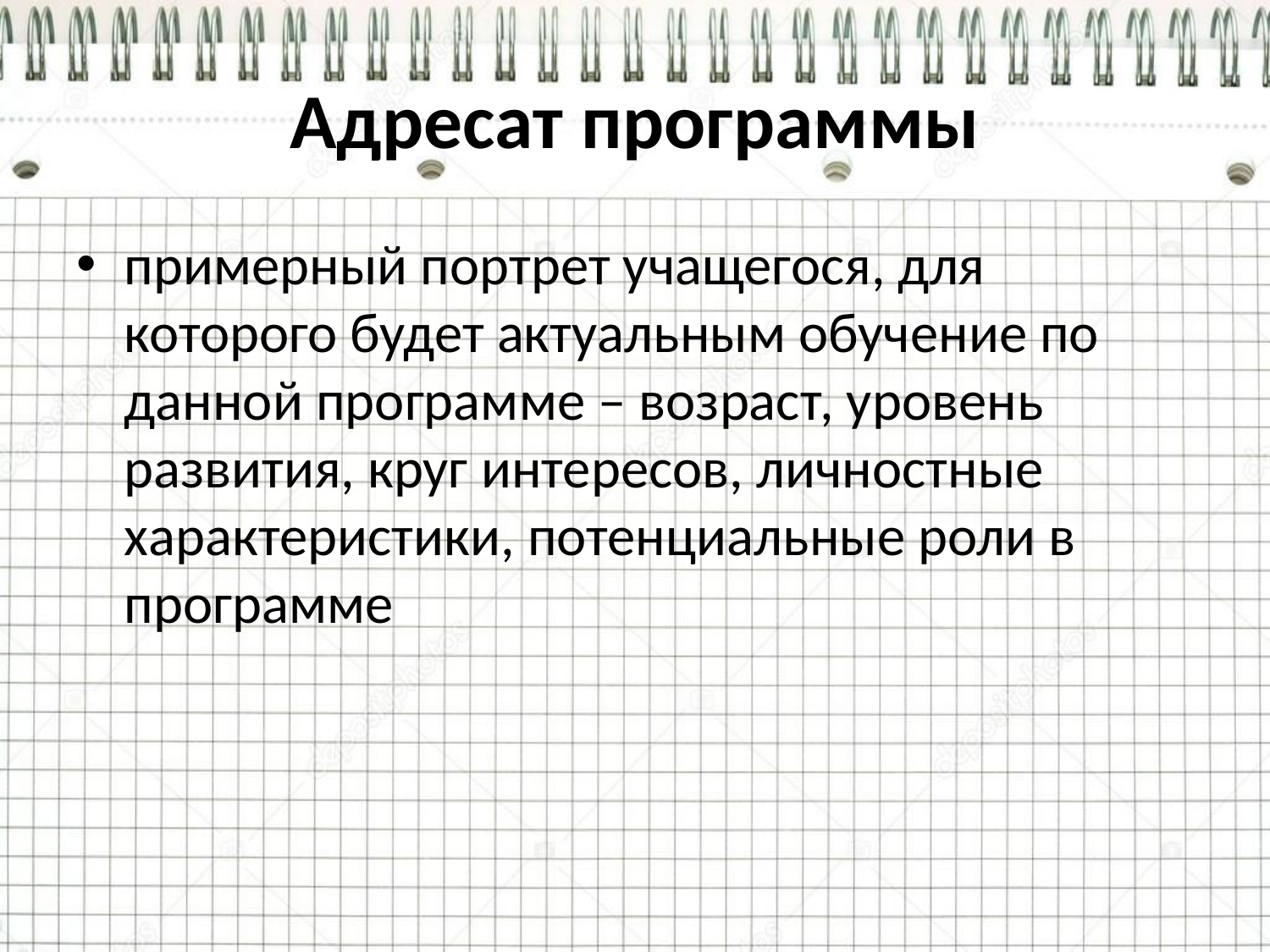

# Адресат программы
примерный портрет учащегося, для которого будет актуальным обучение по данной программе – возраст, уровень развития, круг интересов, личностные характеристики, потенциальные роли в программе